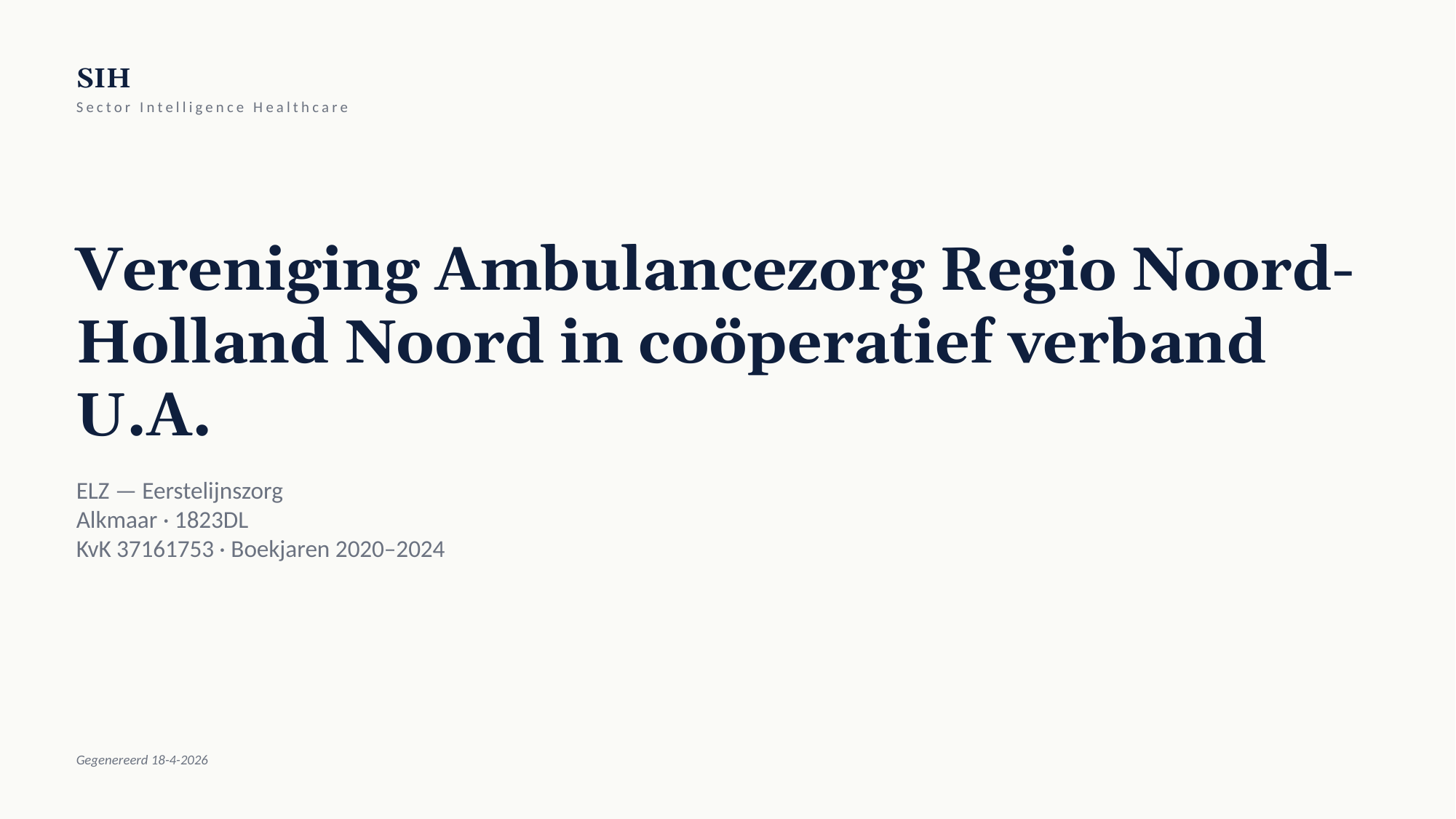

SIH
Sector Intelligence Healthcare
Vereniging Ambulancezorg Regio Noord-Holland Noord in coöperatief verband U.A.
ELZ — Eerstelijnszorg
Alkmaar · 1823DL
KvK 37161753 · Boekjaren 2020–2024
Gegenereerd 18-4-2026